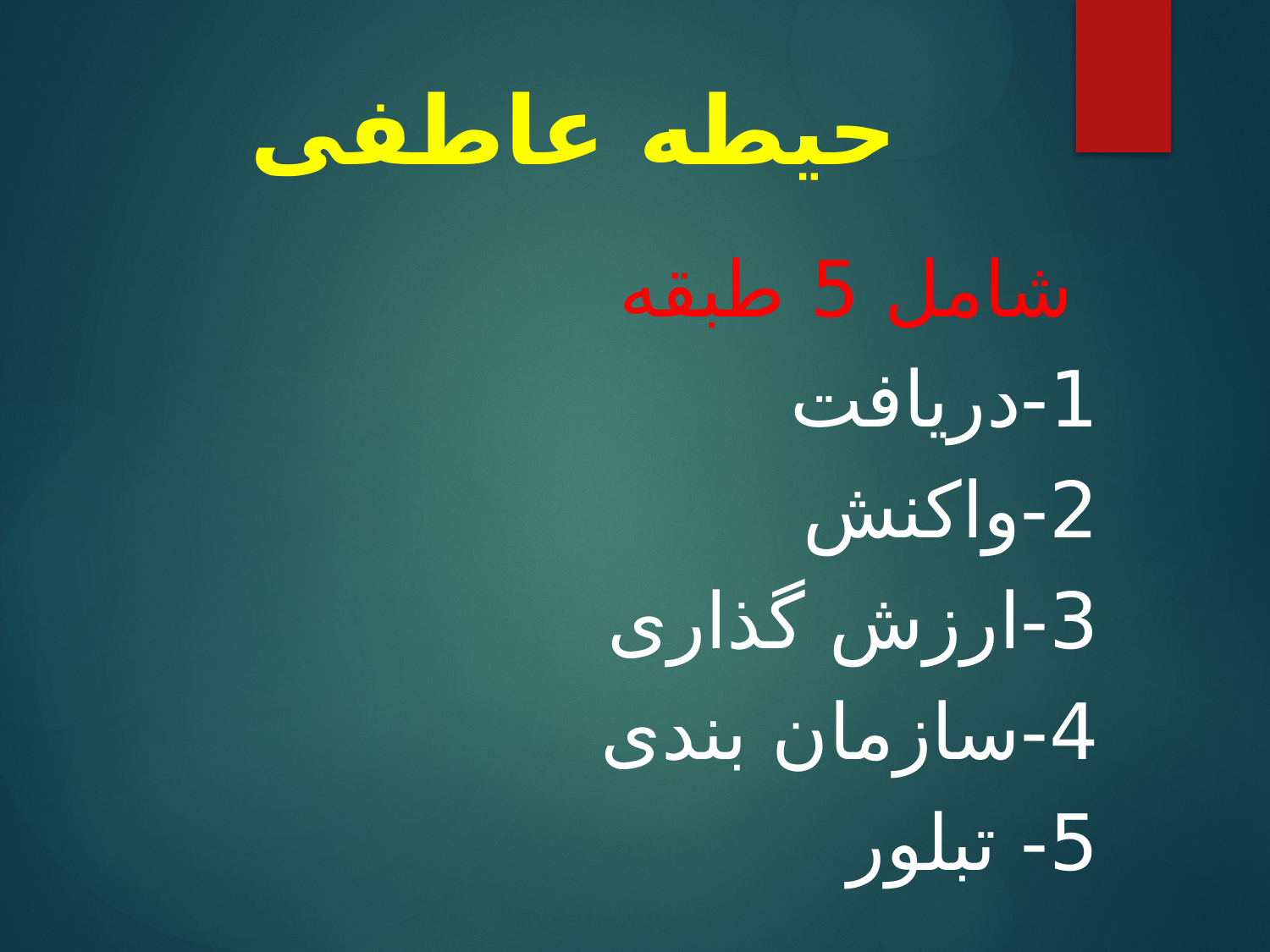

# حیطه عاطفی
 شامل 5 طبقه
1-دریافت
2-واکنش
3-ارزش گذاری
4-سازمان بندی
5- تبلور